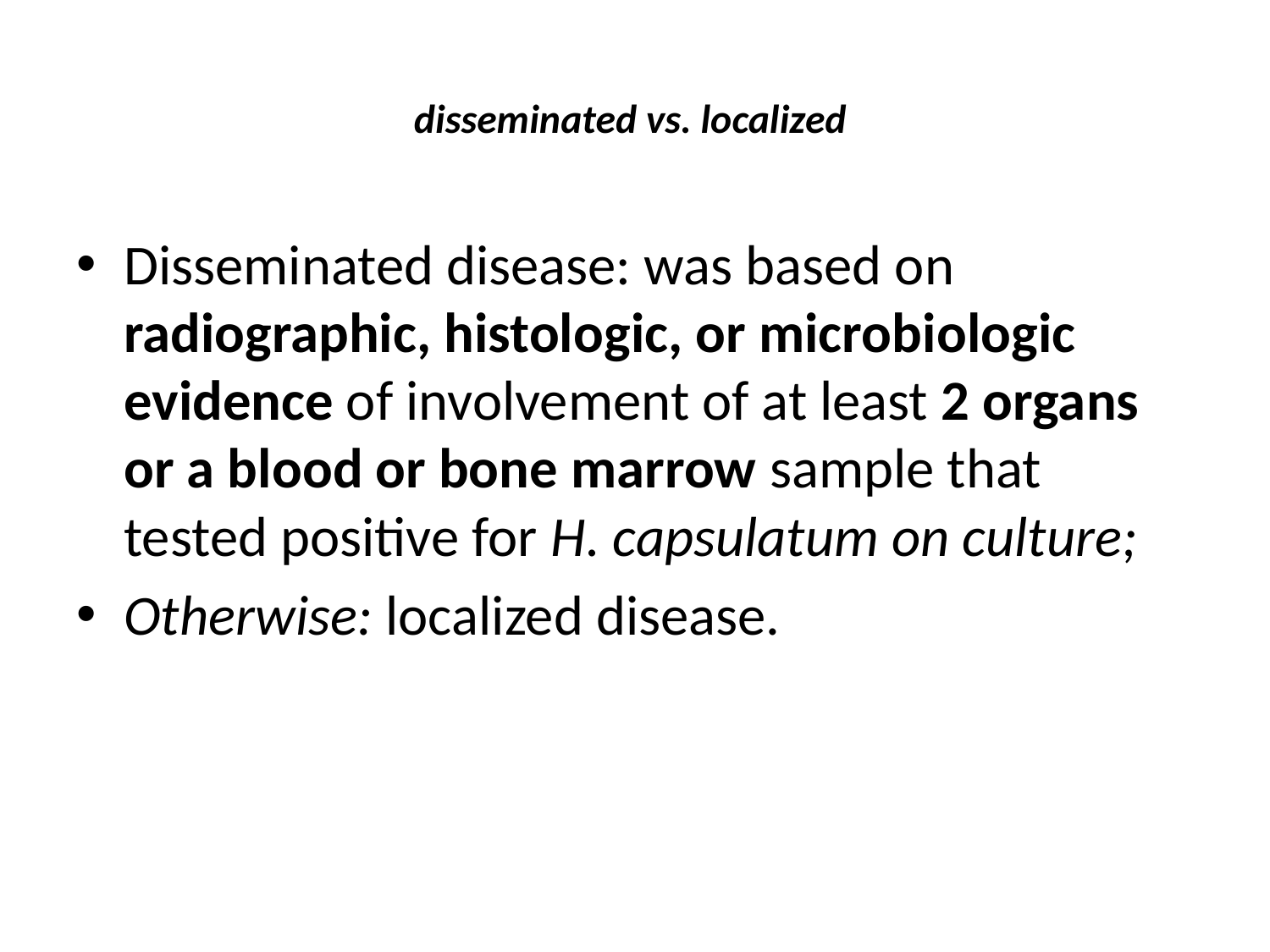

# disseminated vs. localized
Disseminated disease: was based on radiographic, histologic, or microbiologic evidence of involvement of at least 2 organs or a blood or bone marrow sample that tested positive for H. capsulatum on culture;
Otherwise: localized disease.